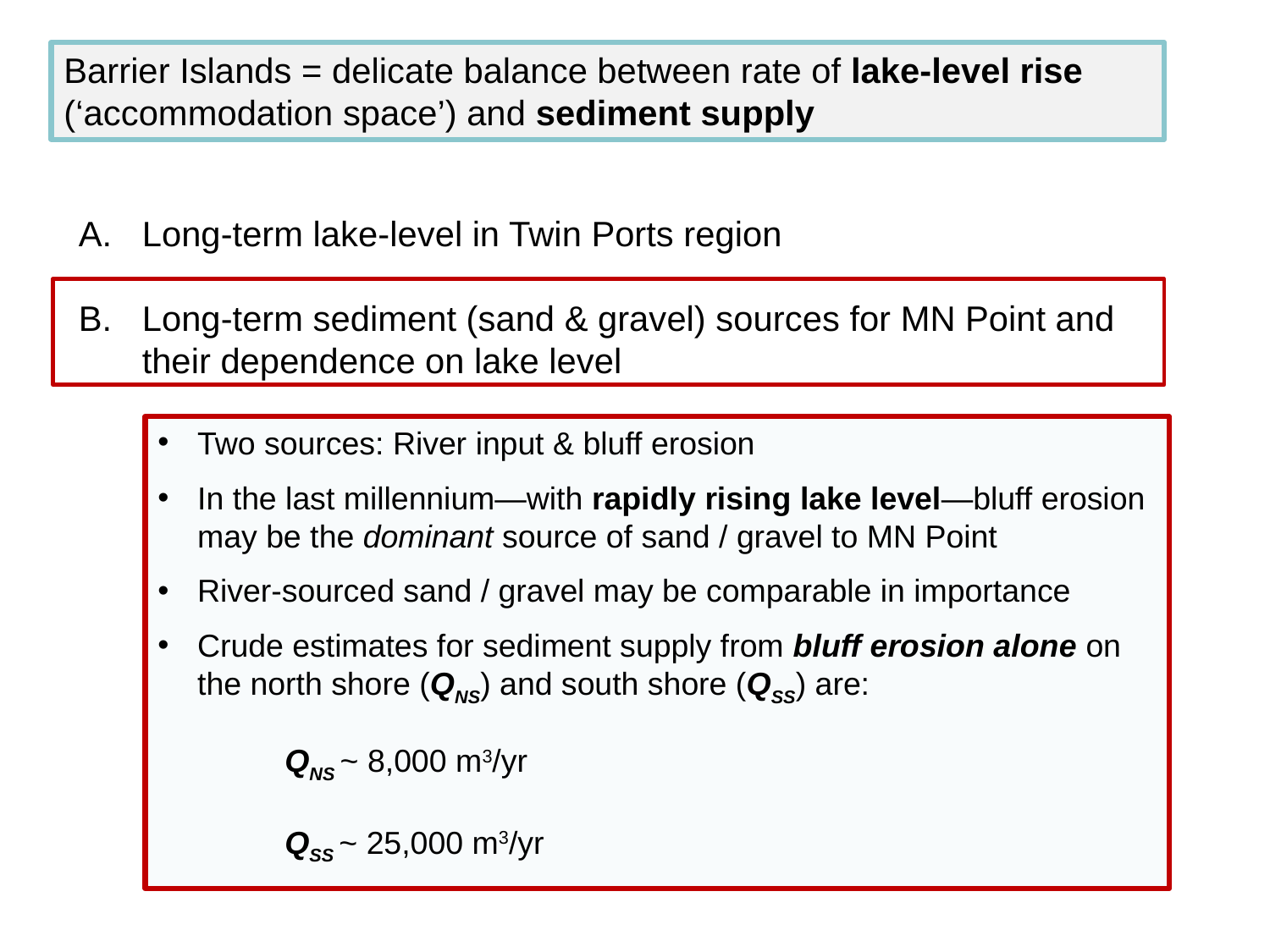

Barrier Islands = delicate balance between rate of lake-level rise (‘accommodation space’) and sediment supply
Long-term lake-level in Twin Ports region

Long-term sediment (sand & gravel) sources for MN Point and their dependence on lake level

Two sources: River input & bluff erosion

In the last millennium—with rapidly rising lake level—bluff erosion may be the dominant source of sand / gravel to MN Point

River-sourced sand / gravel may be comparable in importance

Crude estimates for sediment supply from bluff erosion alone on the north shore (QNS) and south shore (QSS) are:

	QNS ~ 8,000 m3/yr

	QSS ~ 25,000 m3/yr